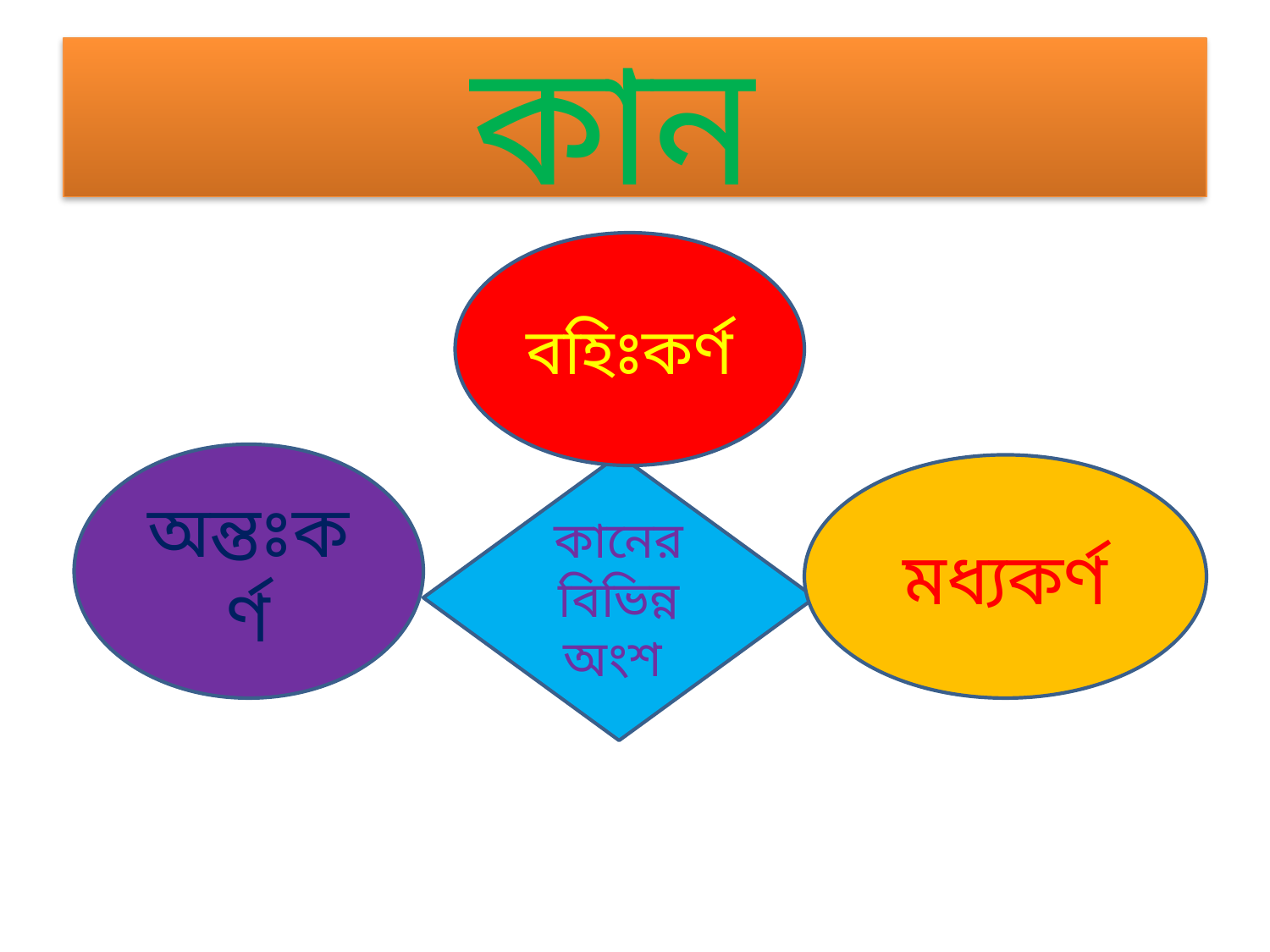

# কান

বহিঃকর্ণ
অন্তঃকর্ণ
কানের বিভিন্ন অংশ
মধ্যকর্ণ